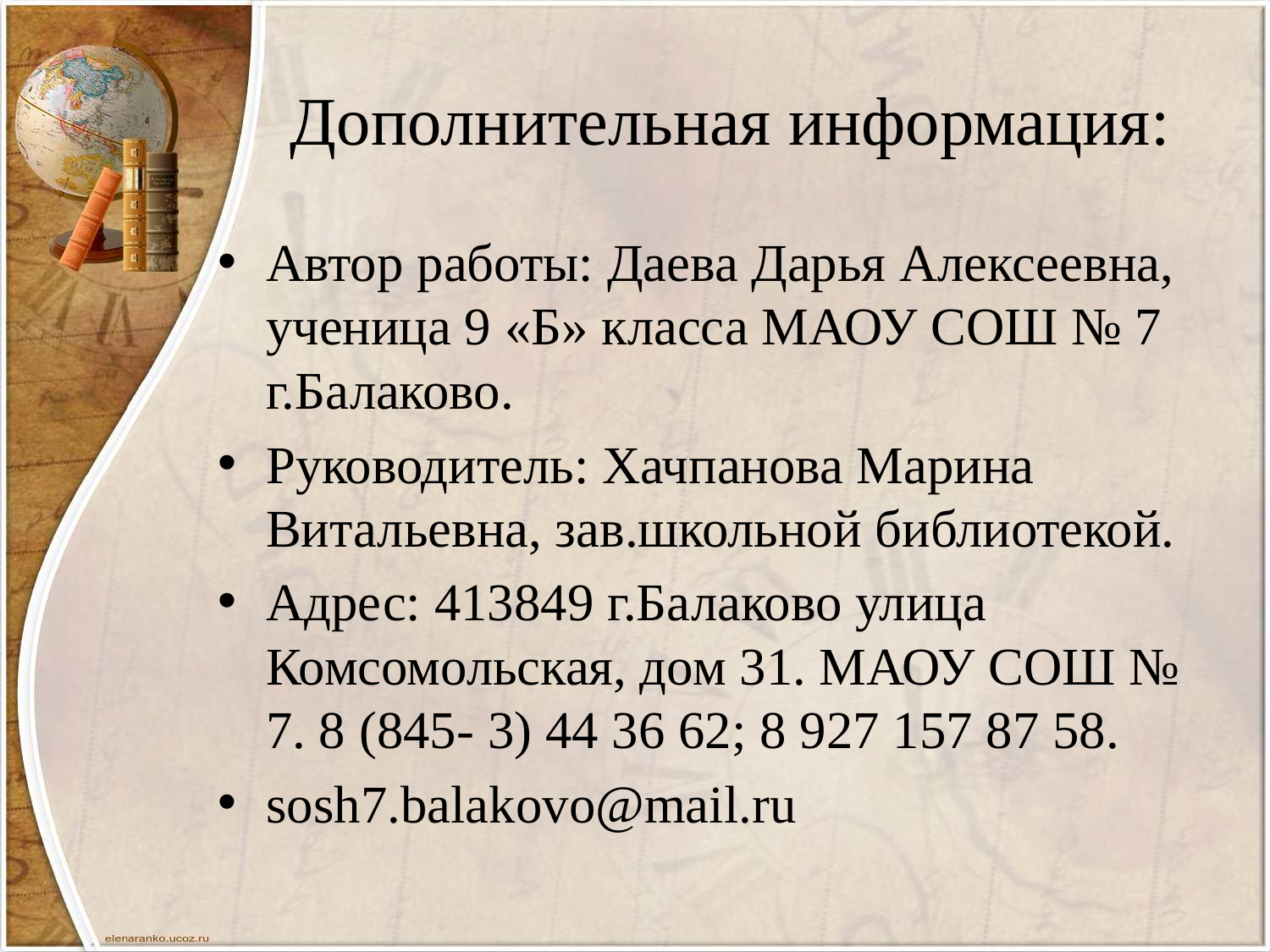

# Дополнительная информация:
Автор работы: Даева Дарья Алексеевна, ученица 9 «Б» класса МАОУ СОШ № 7 г.Балаково.
Руководитель: Хачпанова Марина Витальевна, зав.школьной библиотекой.
Адрес: 413849 г.Балаково улица Комсомольская, дом 31. МАОУ СОШ № 7. 8 (845- 3) 44 36 62; 8 927 157 87 58.
sosh7.balakovo@mail.ru